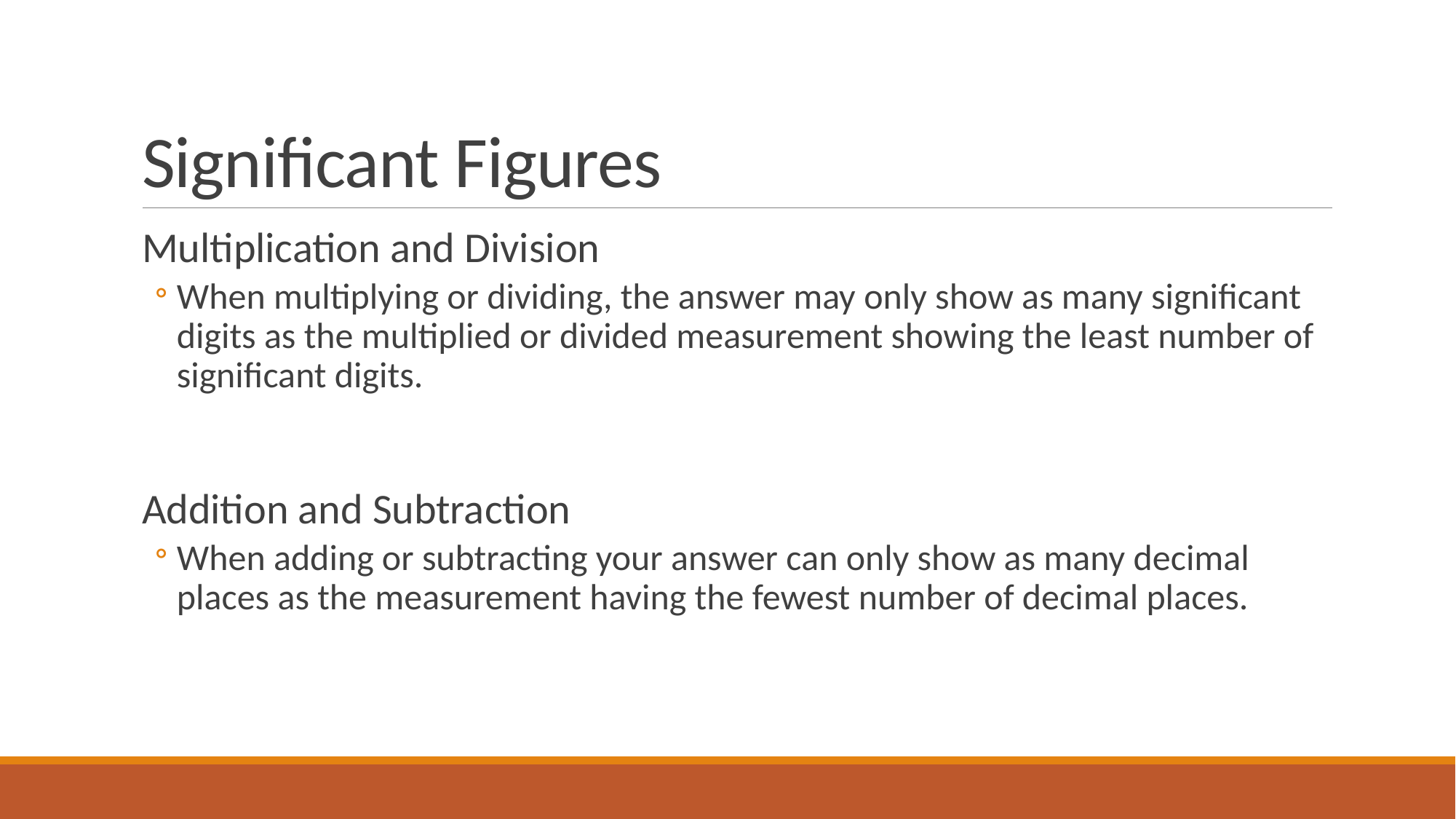

# Significant Figures
Multiplication and Division
When multiplying or dividing, the answer may only show as many significant digits as the multiplied or divided measurement showing the least number of significant digits.

Addition and Subtraction
When adding or subtracting your answer can only show as many decimal places as the measurement having the fewest number of decimal places.